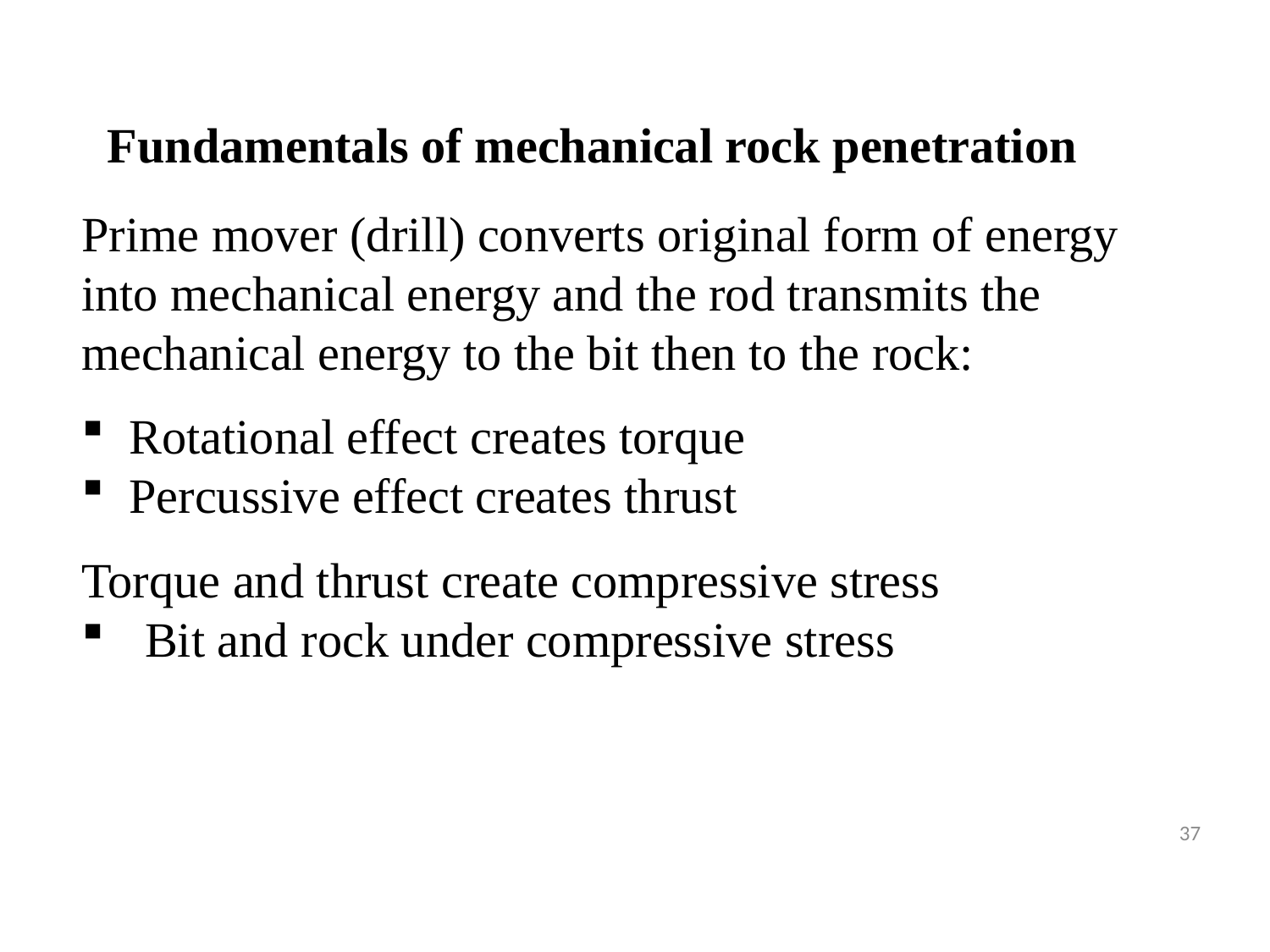

# Fundamentals of mechanical rock penetration
Prime mover (drill) converts original form of energy into mechanical energy and the rod transmits the mechanical energy to the bit then to the rock:

Rotational effect creates torque
Percussive effect creates thrust

Torque and thrust create compressive stress
Bit and rock under compressive stress
37